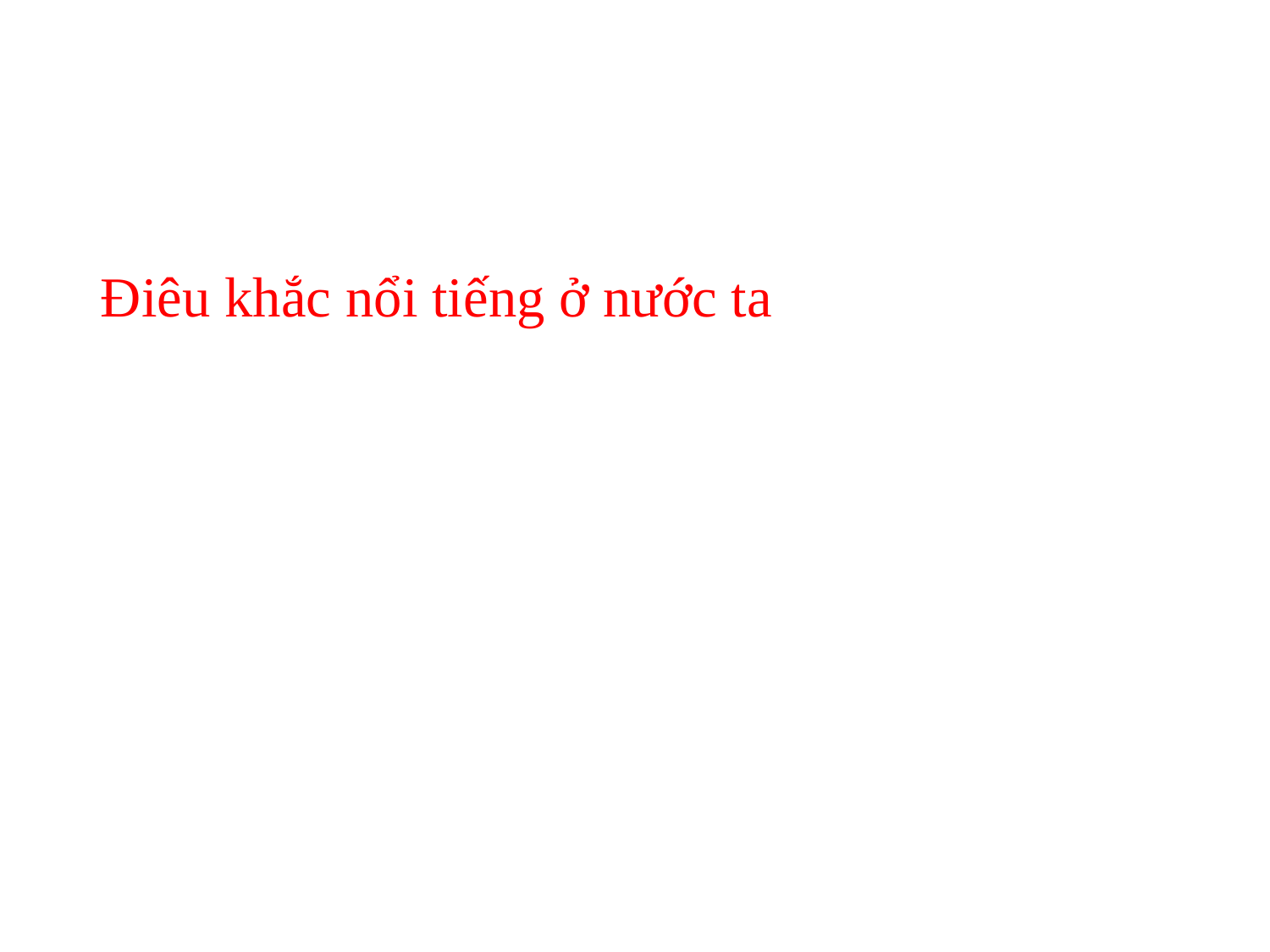

Điêu khắc nổi tiếng ở nước ta